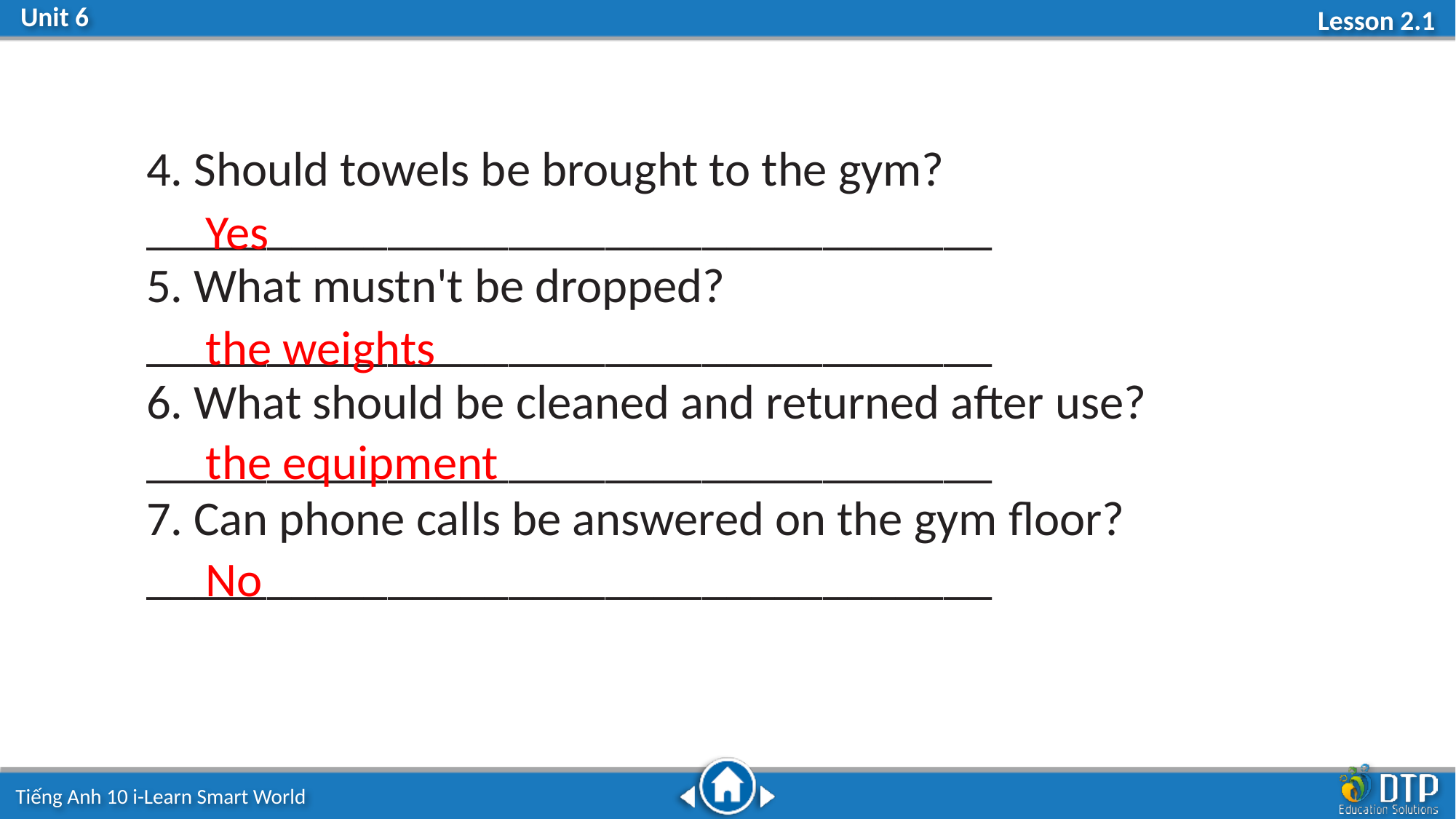

4. Should towels be brought to the gym? ___________________________________
5. What mustn't be dropped? ___________________________________
6. What should be cleaned and returned after use? ___________________________________
7. Can phone calls be answered on the gym ﬂoor? ___________________________________
Yes
the weights
the equipment
No